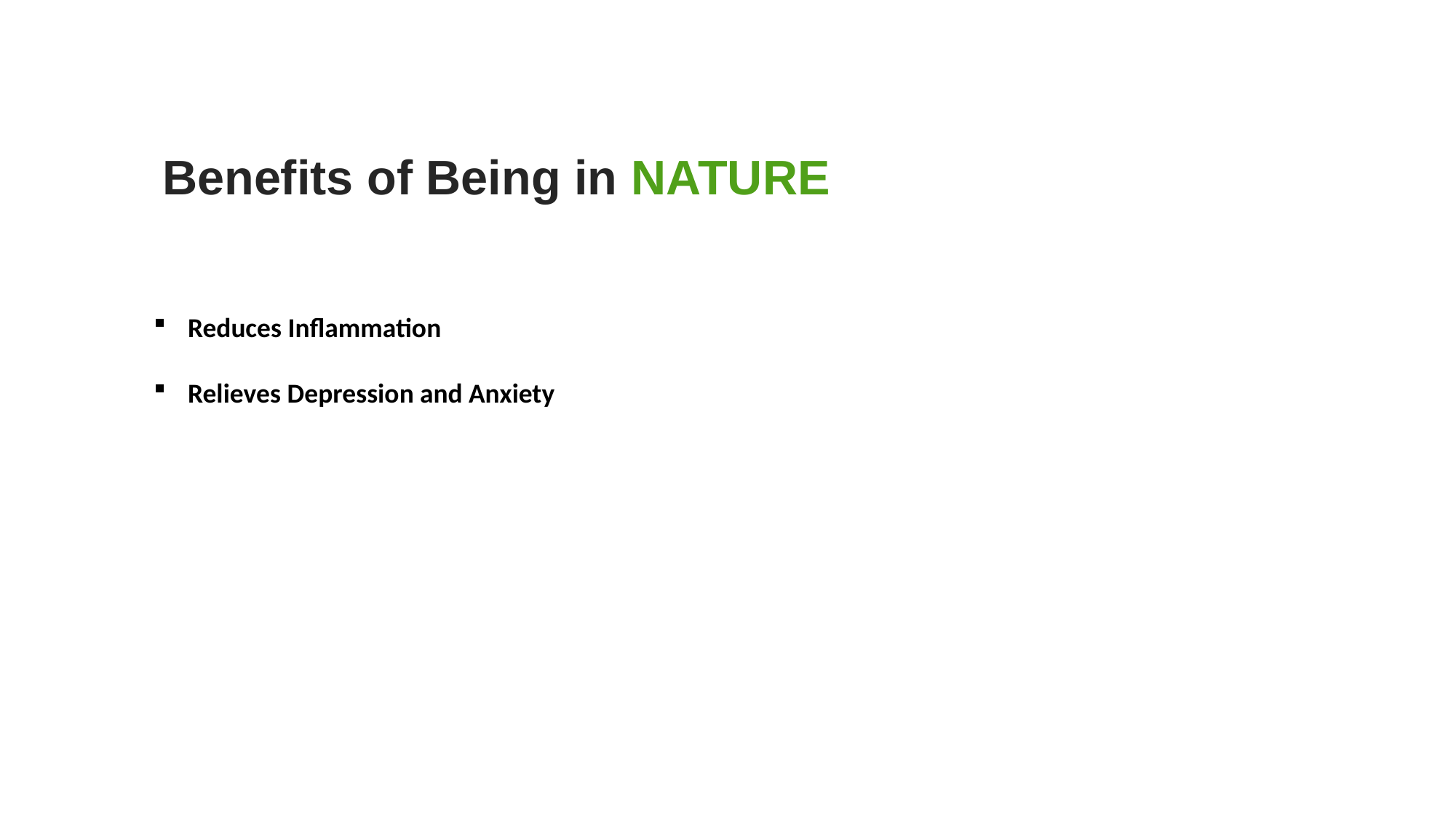

Benefits of Being in NATURE
Reduces Inflammation

Relieves Depression and Anxiety